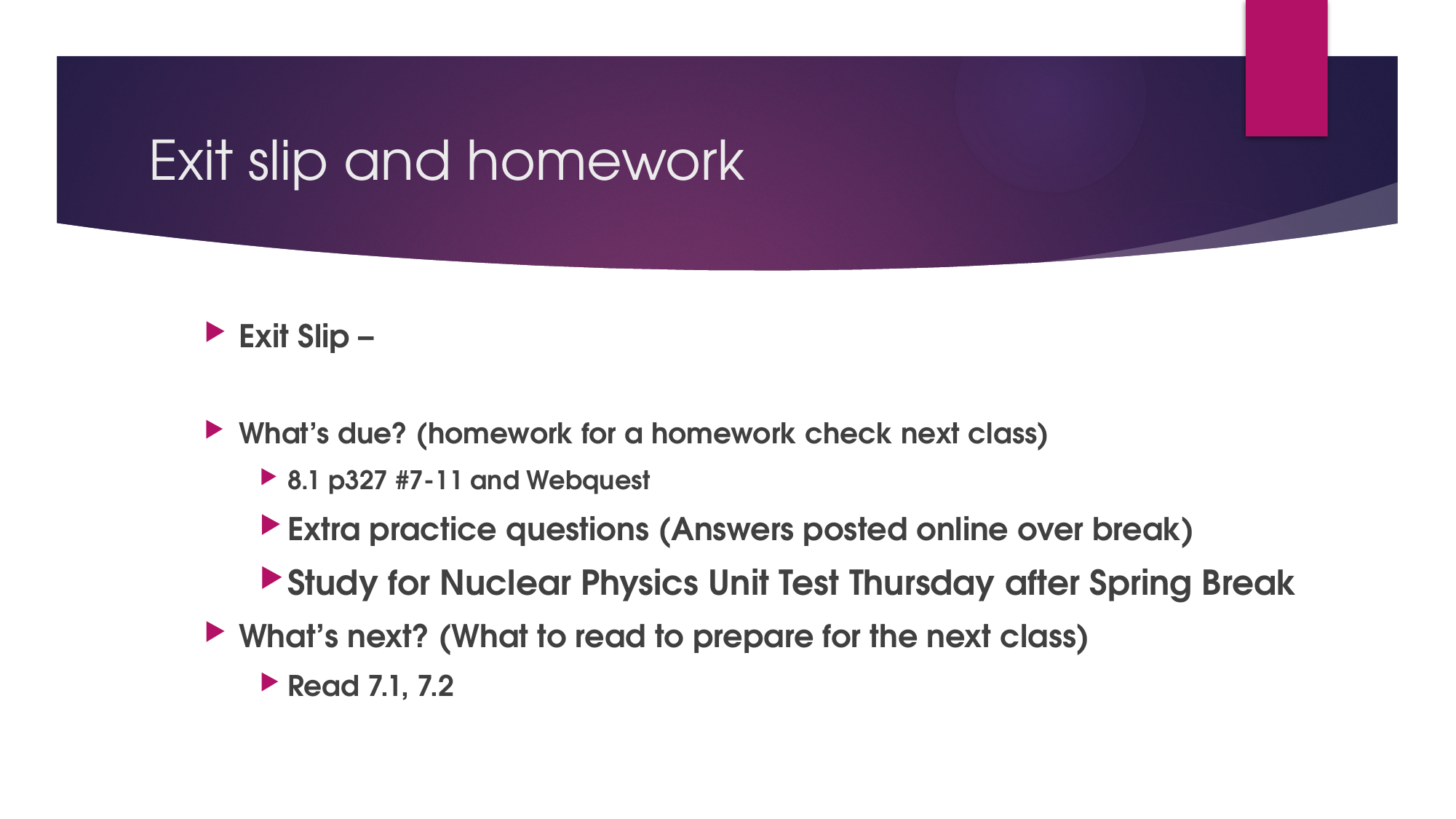

# Exit slip and homework
Exit Slip –

What’s due? (homework for a homework check next class)
8.1 p327 #7-11 and Webquest
Extra practice questions (Answers posted online over break)
Study for Nuclear Physics Unit Test Thursday after Spring Break
What’s next? (What to read to prepare for the next class)
Read 7.1, 7.2